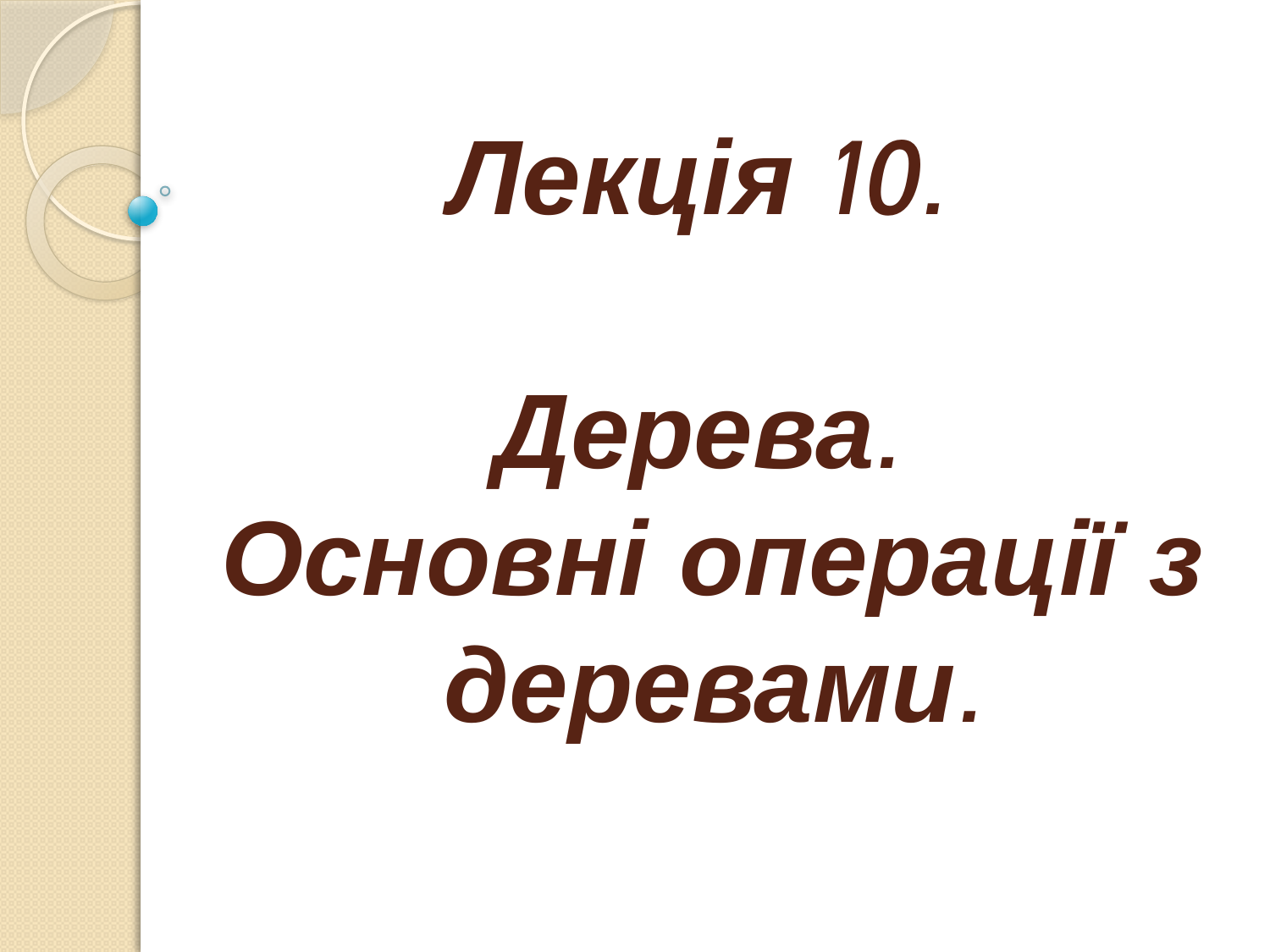

# Лекція 10. Дерева. Основні операції з деревами.